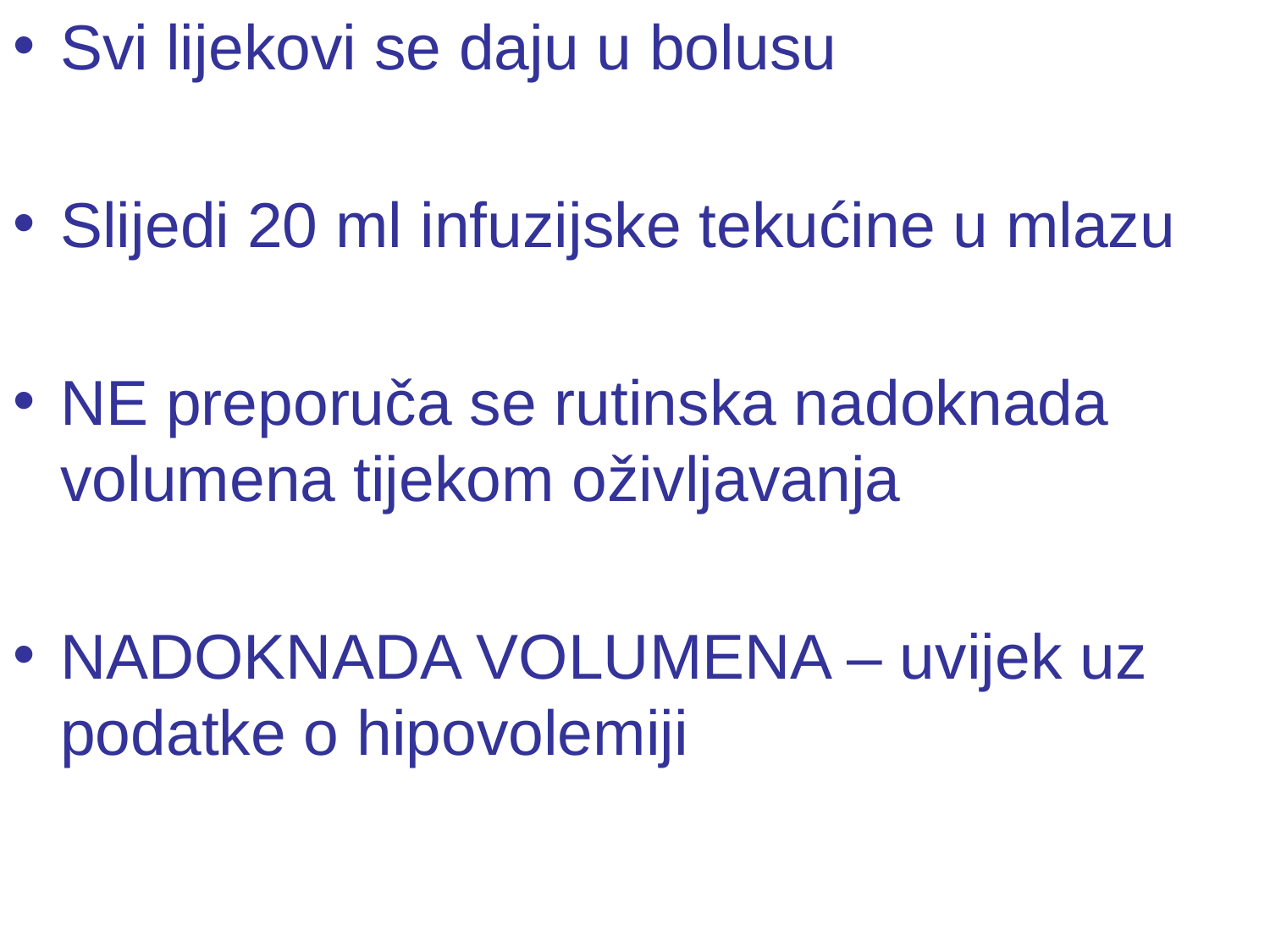

Svi lijekovi se daju u bolusu

Slijedi 20 ml infuzijske tekućine u mlazu

NE preporuča se rutinska nadoknada volumena tijekom oživljavanja

NADOKNADA VOLUMENA – uvijek uz podatke o hipovolemiji
#